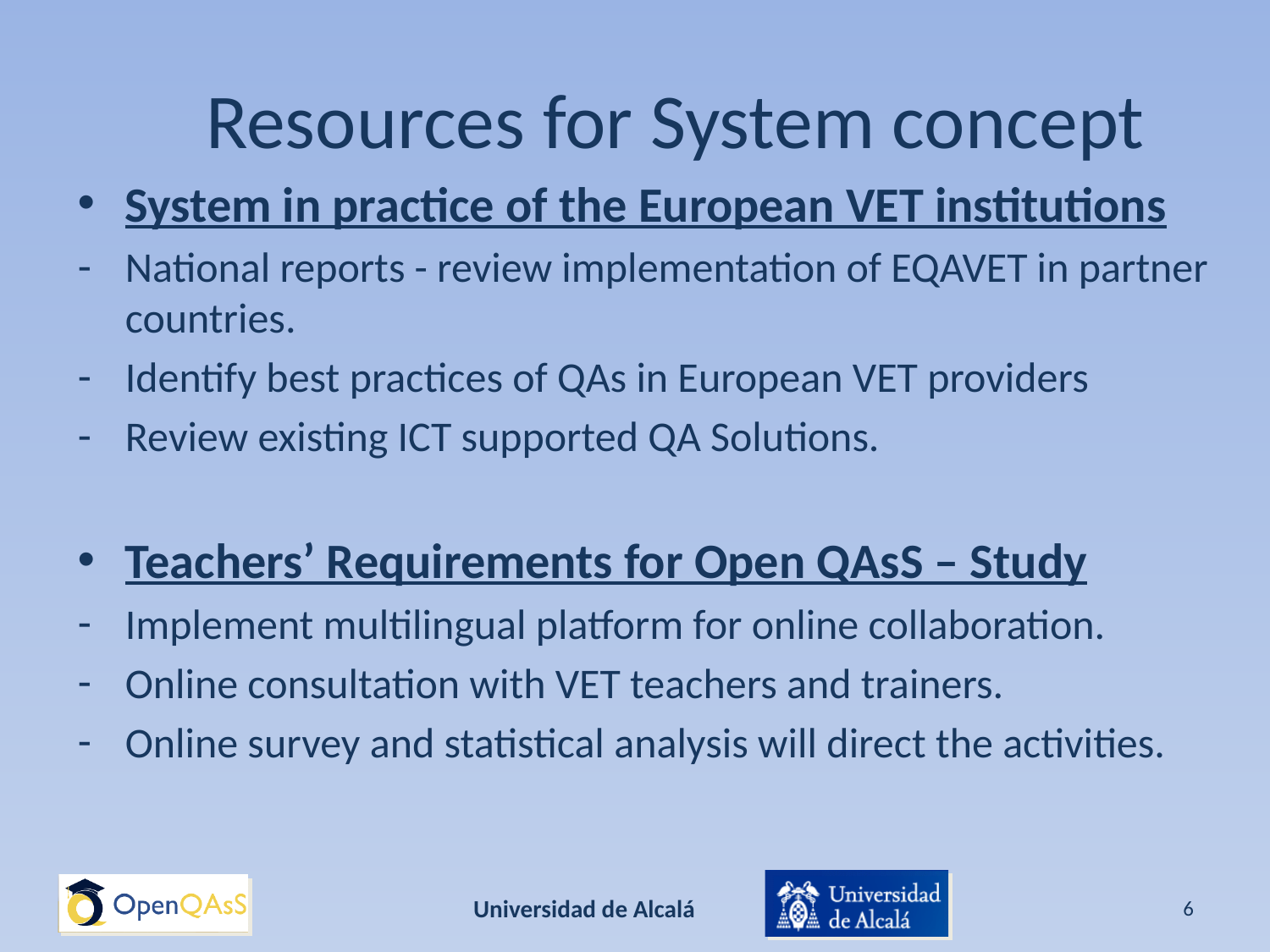

# Resources for System concept
System in practice of the European VET institutions
National reports - review implementation of EQAVET in partner countries.
Identify best practices of QAs in European VET providers
Review existing ICT supported QA Solutions.

Teachers’ Requirements for Open QAsS – Study
Implement multilingual platform for online collaboration.
Online consultation with VET teachers and trainers.
Online survey and statistical analysis will direct the activities.

Universidad de Alcalá
6